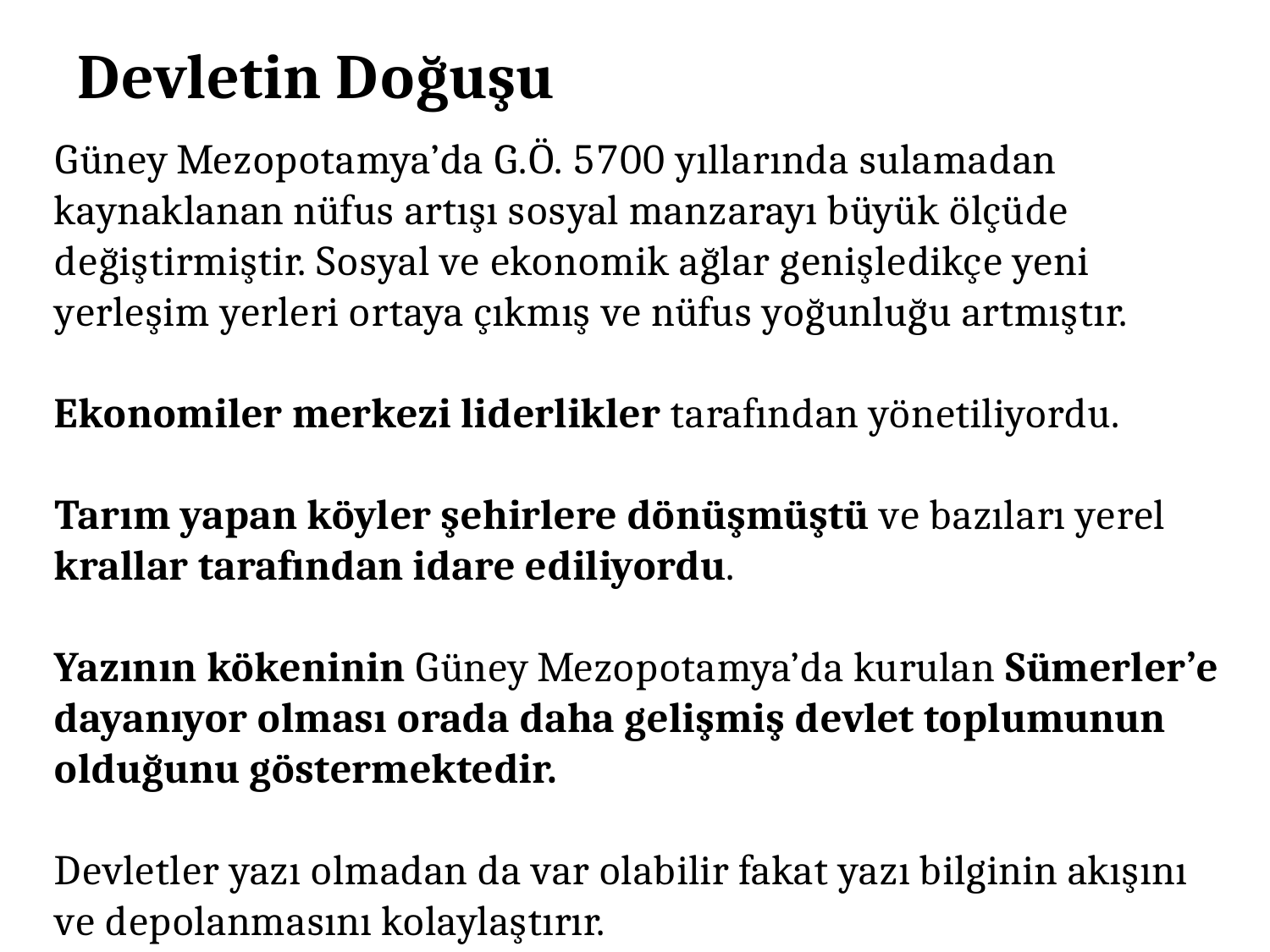

# Devletin Doğuşu
Güney Mezopotamya’da G.Ö. 5700 yıllarında sulamadan kaynaklanan nüfus artışı sosyal manzarayı büyük ölçüde değiştirmiştir. Sosyal ve ekonomik ağlar genişledikçe yeni yerleşim yerleri ortaya çıkmış ve nüfus yoğunluğu artmıştır.

Ekonomiler merkezi liderlikler tarafından yönetiliyordu.

Tarım yapan köyler şehirlere dönüşmüştü ve bazıları yerel krallar tarafından idare ediliyordu.

Yazının kökeninin Güney Mezopotamya’da kurulan Sümerler’e dayanıyor olması orada daha gelişmiş devlet toplumunun olduğunu göstermektedir.

Devletler yazı olmadan da var olabilir fakat yazı bilginin akışını ve depolanmasını kolaylaştırır.